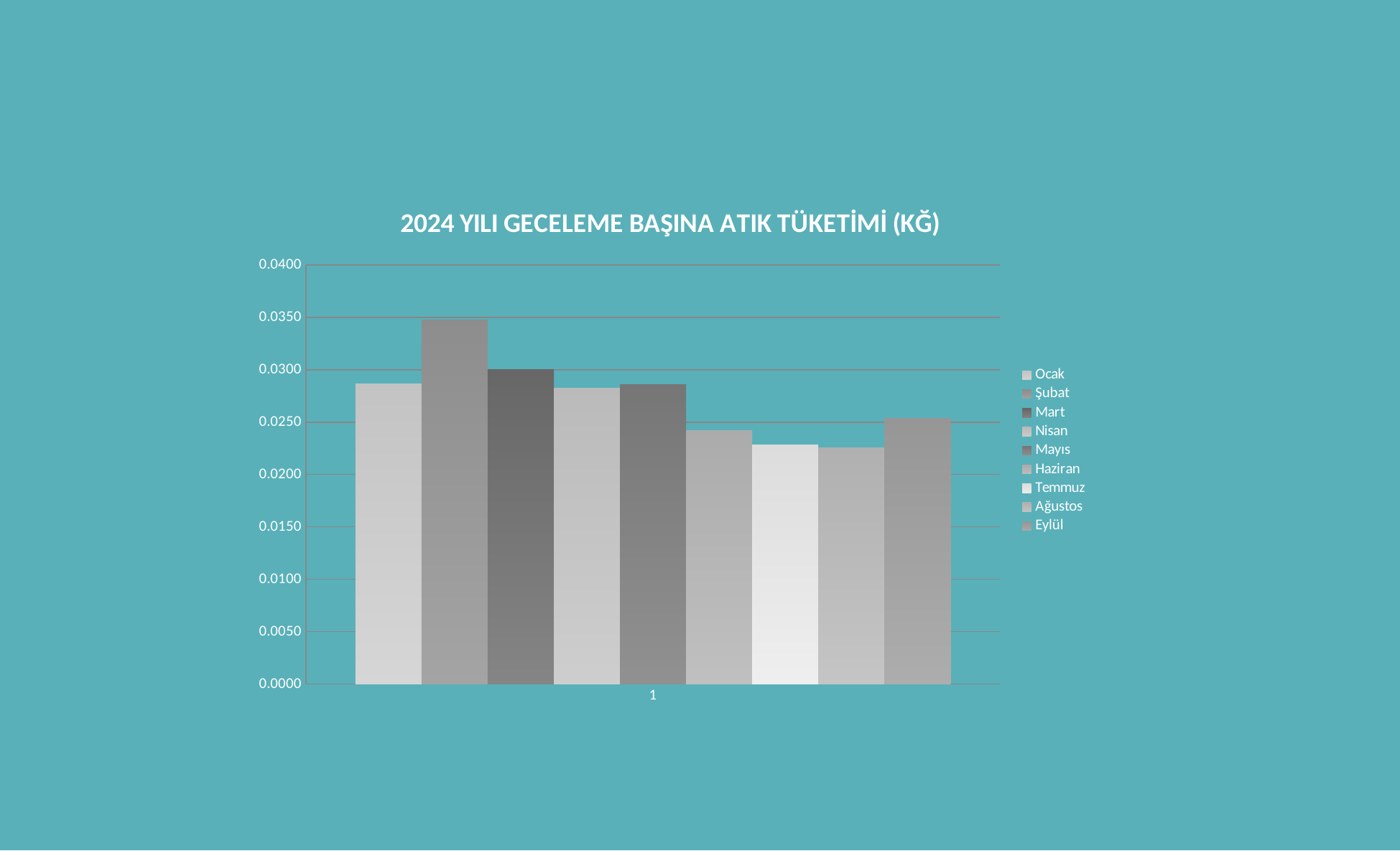

### Chart: 2024 YILI GECELEME BAŞINA ATIK TÜKETİMİ (KĞ)

| Category | Ocak | Şubat | Mart | Nisan | Mayıs | Haziran | Temmuz | Ağustos | Eylül |
|---|---|---|---|---|---|---|---|---|---|